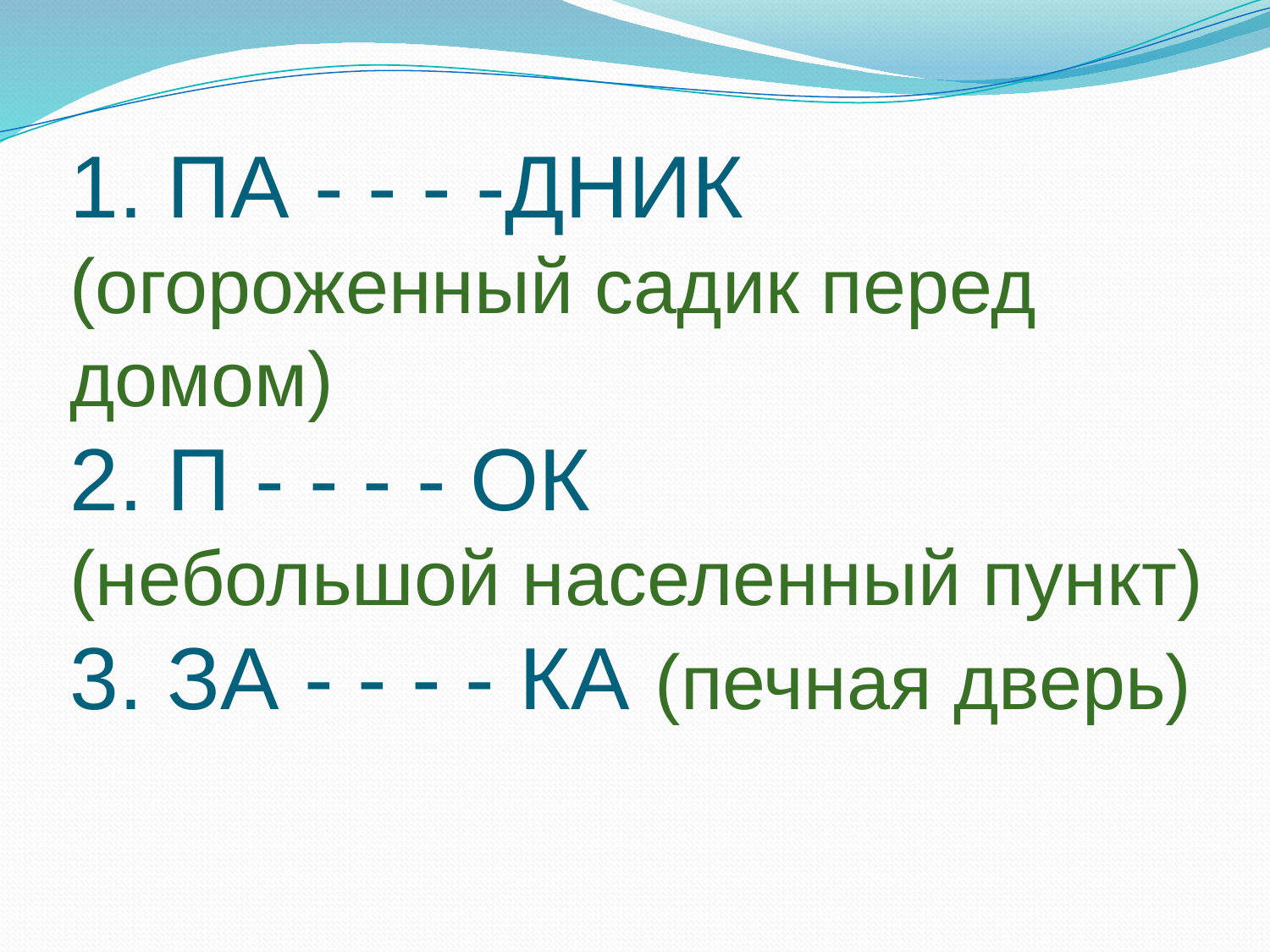

# 1. ПА - - - -ДНИК (огороженный садик перед домом) 2. П - - - - ОК (небольшой населенный пункт) 3. ЗА - - - - КА (печная дверь)